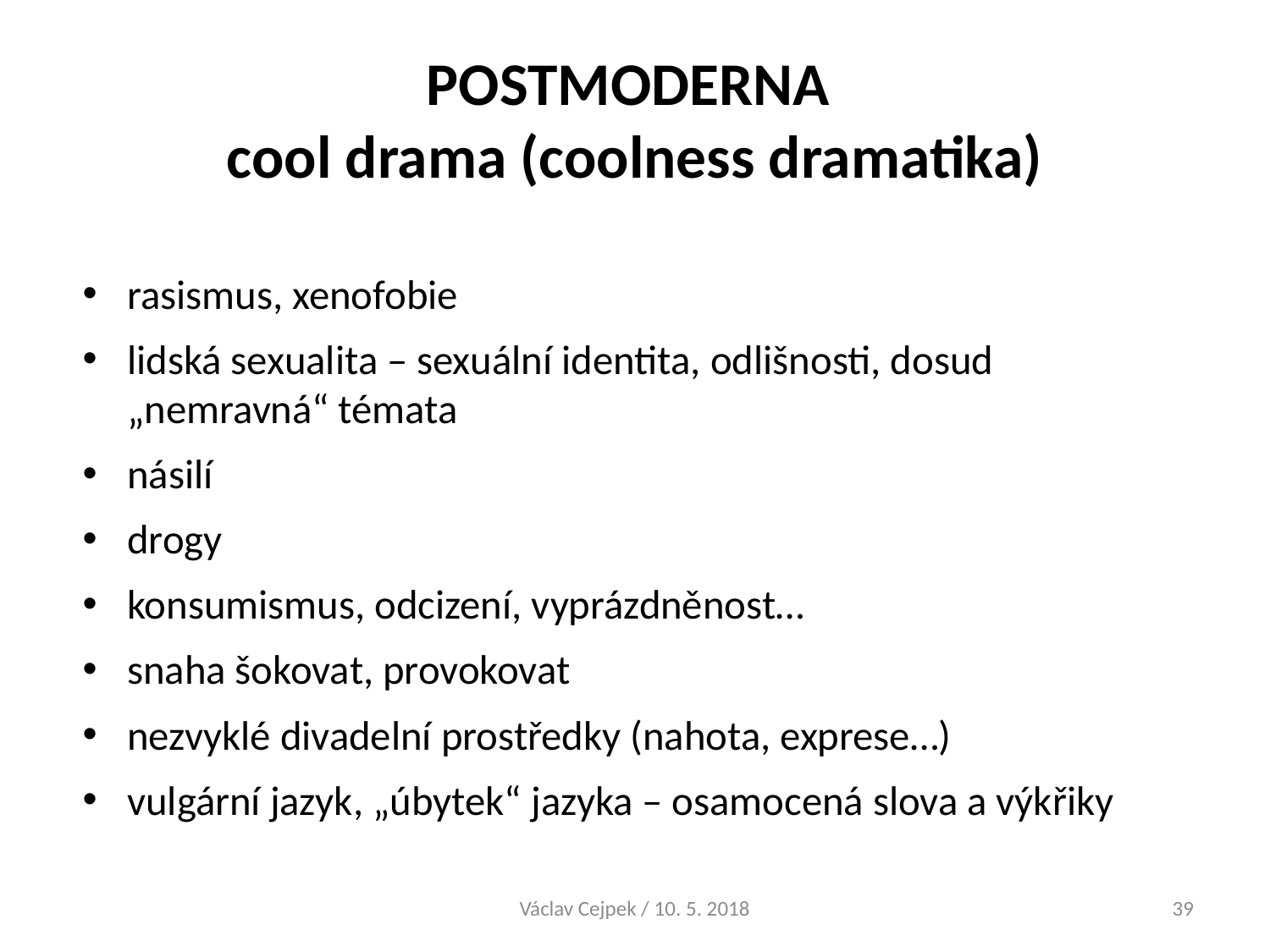

# POSTMODERNA cool drama (coolness dramatika)

rasismus, xenofobie
lidská sexualita – sexuální identita, odlišnosti, dosud „nemravná“ témata
násilí
drogy
konsumismus, odcizení, vyprázdněnost…
snaha šokovat, provokovat
nezvyklé divadelní prostředky (nahota, exprese…)
vulgární jazyk, „úbytek“ jazyka – osamocená slova a výkřiky

Václav Cejpek / 10. 5. 2018
39